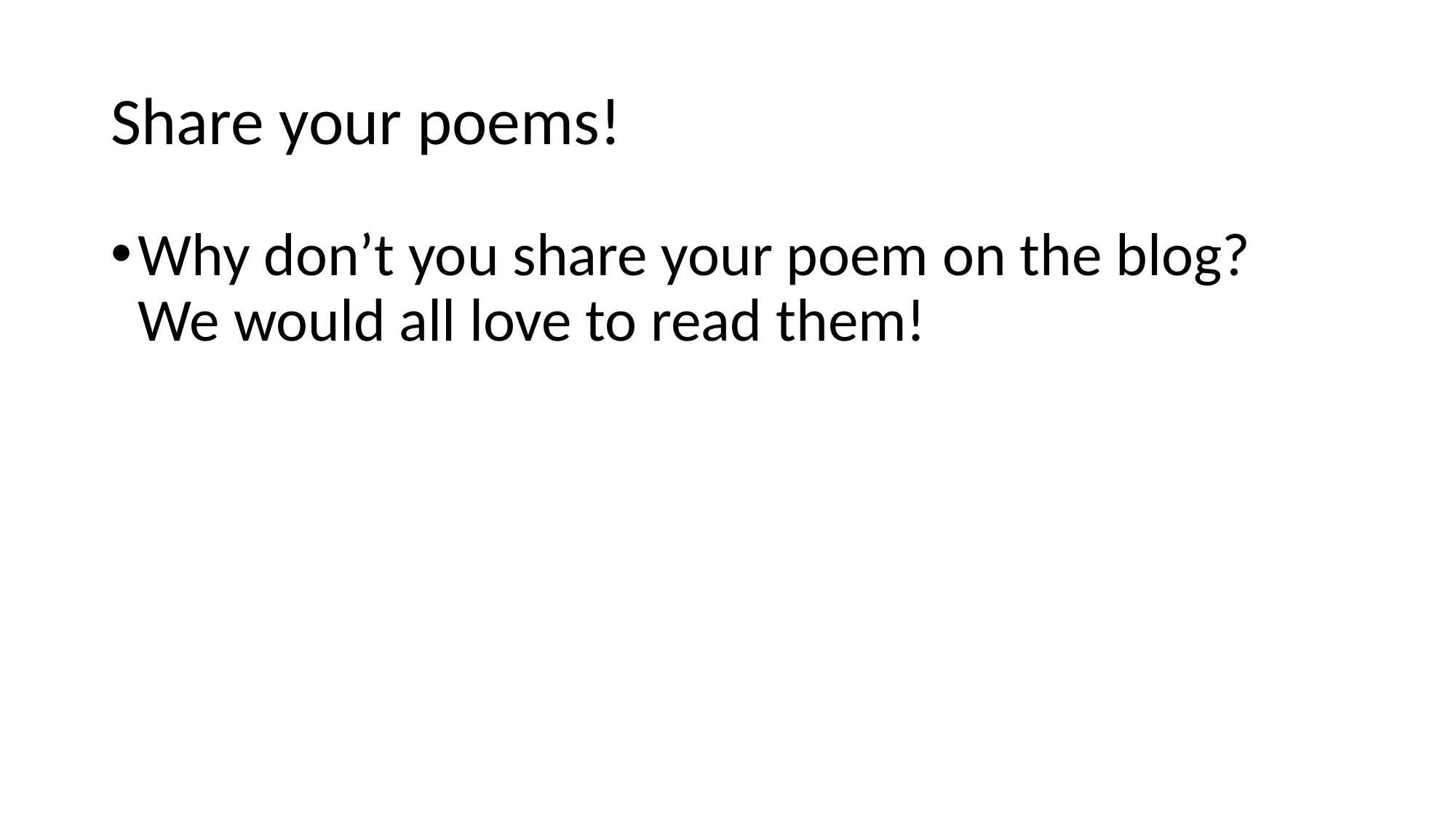

# Share your poems!
Why don’t you share your poem on the blog? We would all love to read them!